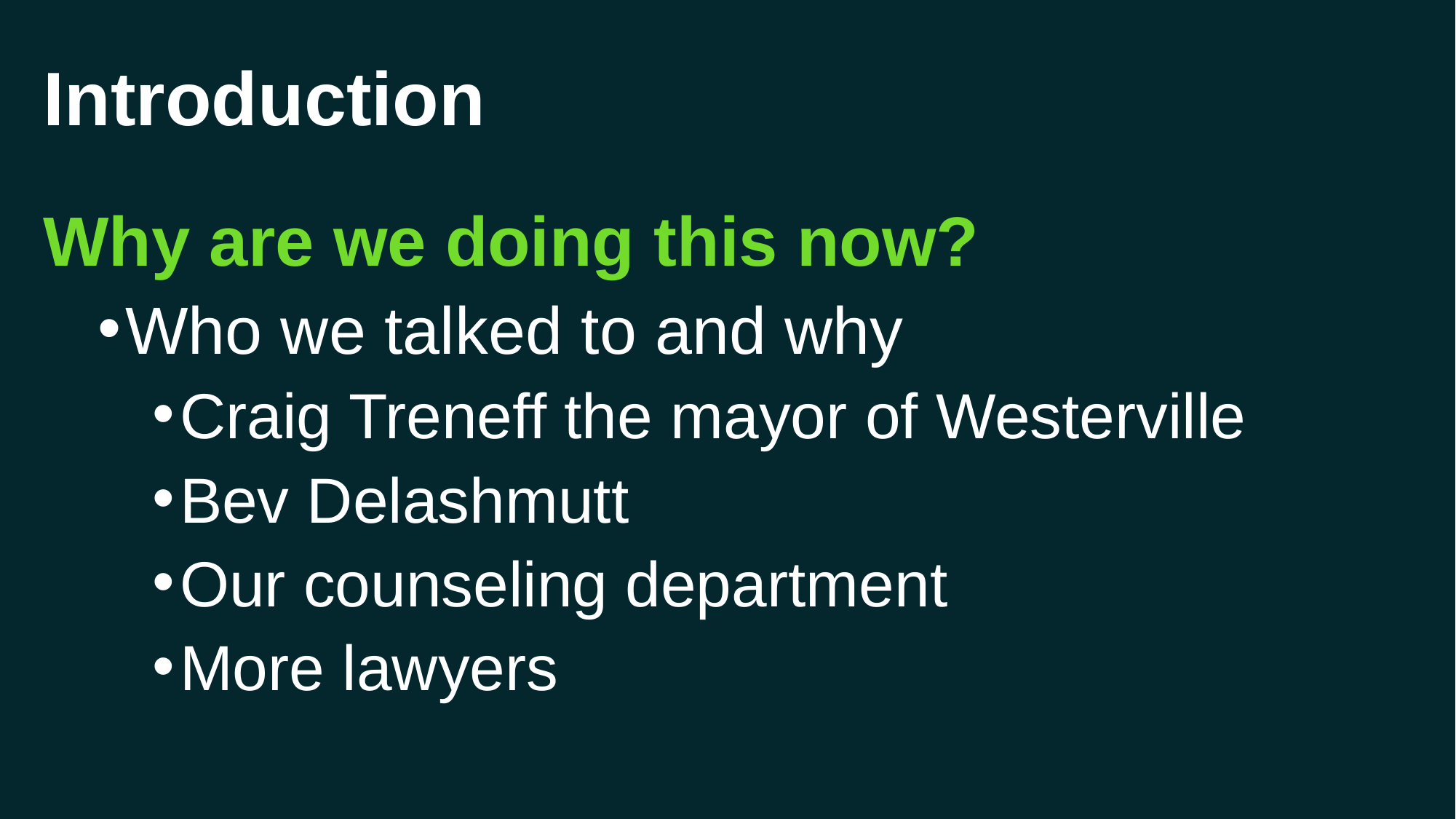

# Introduction
Why are we doing this now?
Who we talked to and why
Craig Treneff the mayor of Westerville
Bev Delashmutt
Our counseling department
More lawyers